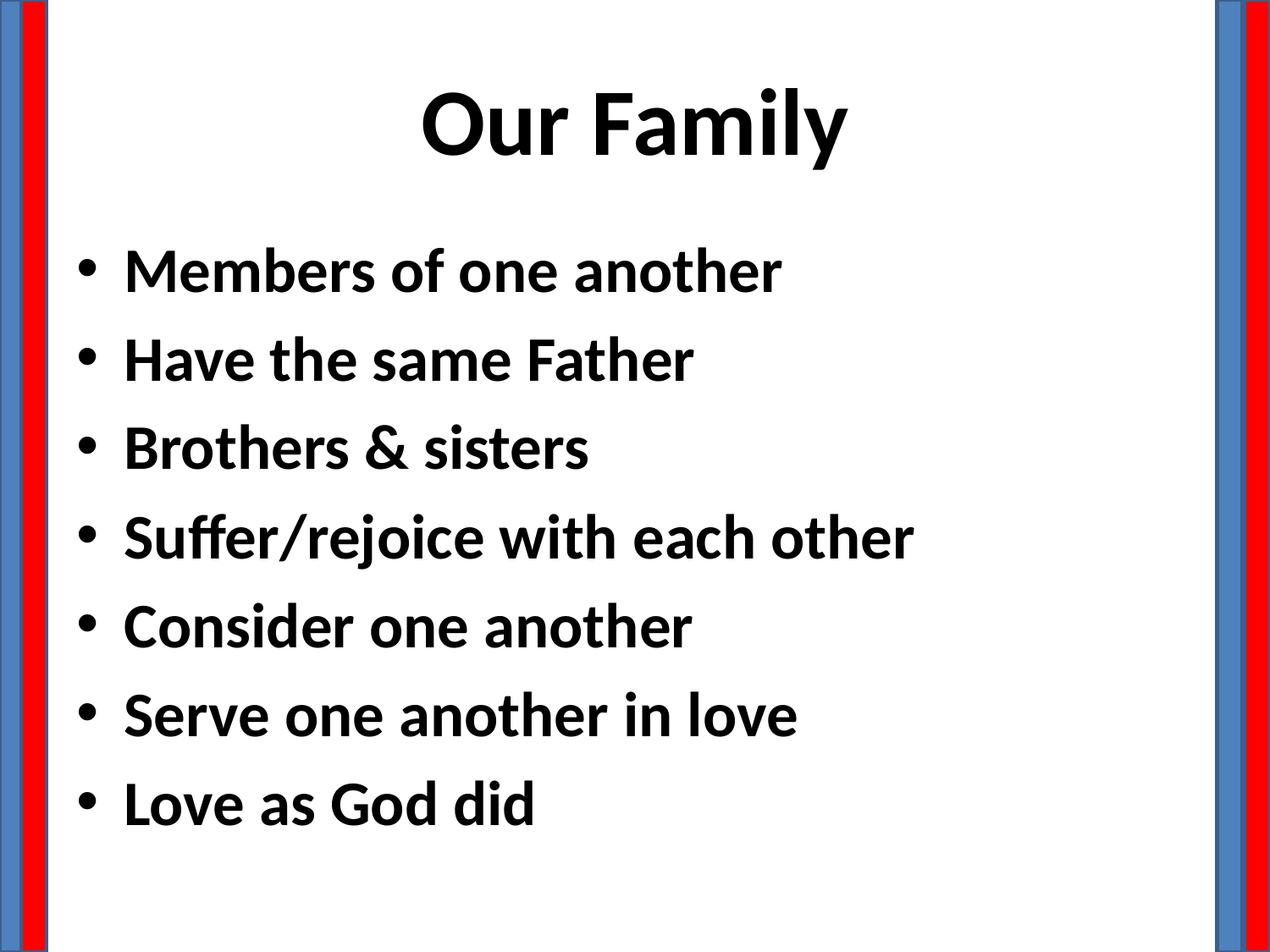

# Our Family
Members of one another
Have the same Father
Brothers & sisters
Suffer/rejoice with each other
Consider one another
Serve one another in love
Love as God did